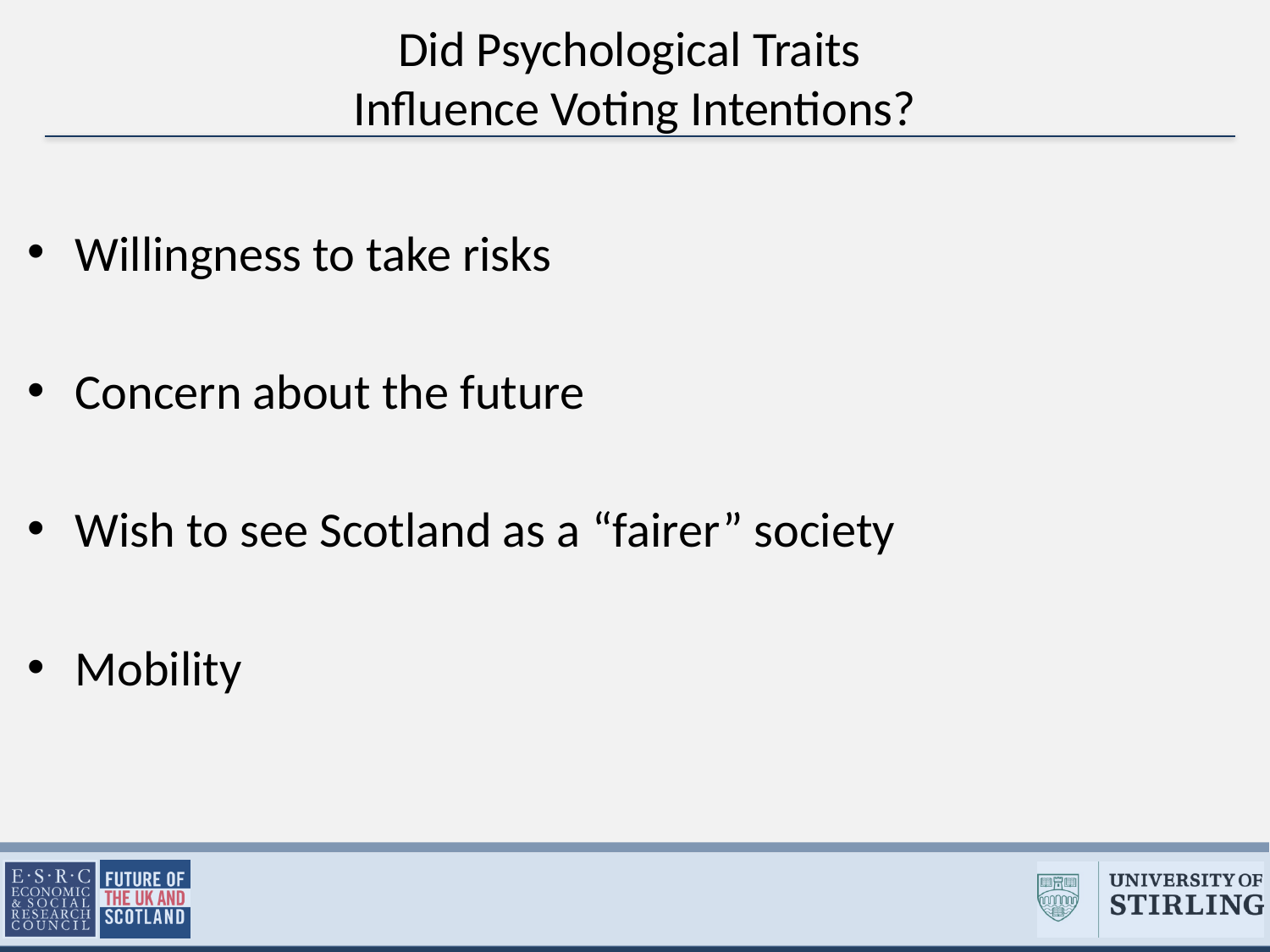

# Did Psychological Traits Influence Voting Intentions?

Willingness to take risks

Concern about the future

Wish to see Scotland as a “fairer” society

Mobility